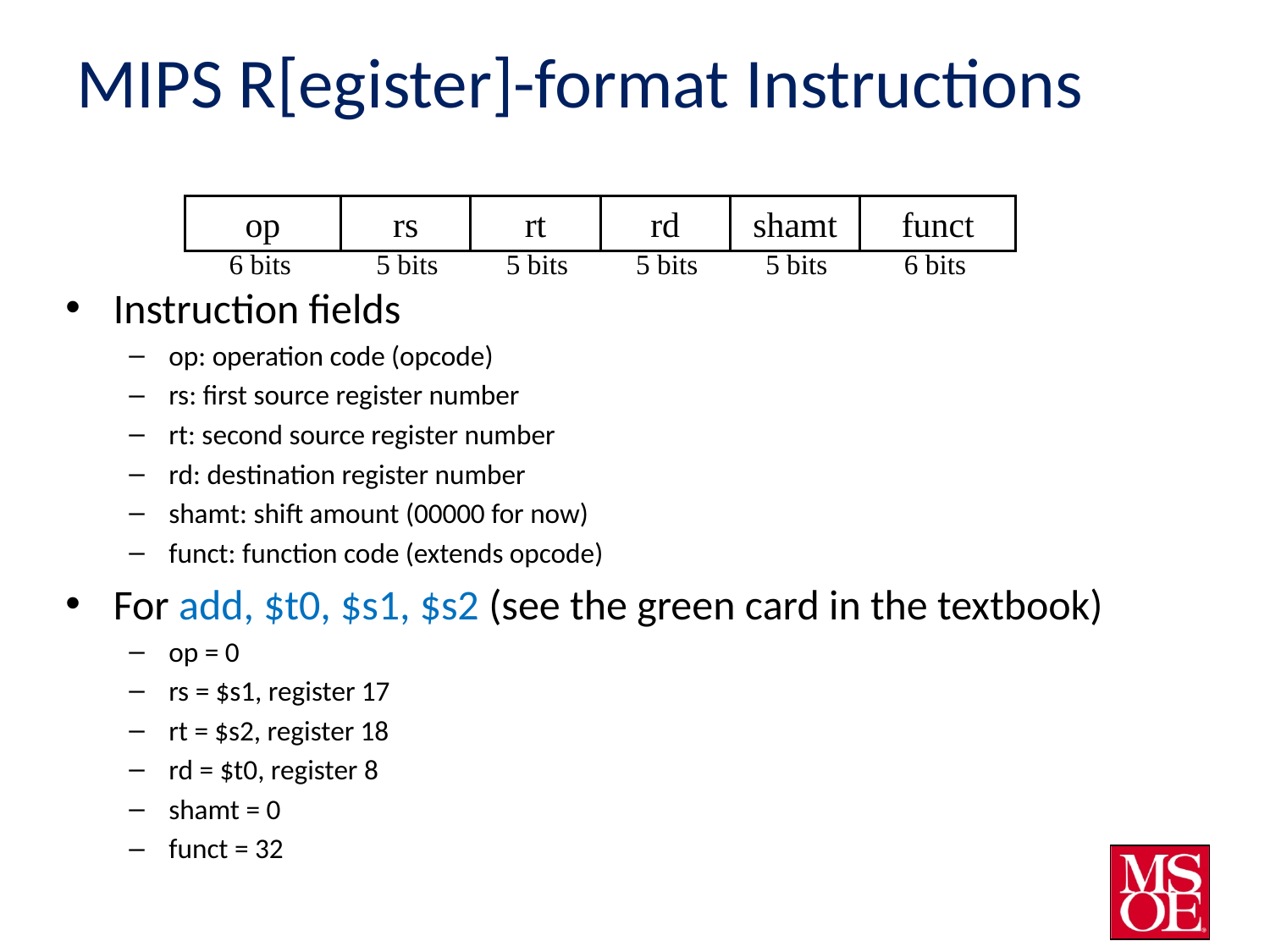

# MIPS R[egister]-format Instructions
op
rs
rt
rd
shamt
funct
6 bits
5 bits
5 bits
5 bits
5 bits
6 bits
Instruction fields
op: operation code (opcode)
rs: first source register number
rt: second source register number
rd: destination register number
shamt: shift amount (00000 for now)
funct: function code (extends opcode)
For add, $t0, $s1, $s2 (see the green card in the textbook)
op = 0
rs = $s1, register 17
rt = $s2, register 18
rd = $t0, register 8
shamt = 0
funct = 32